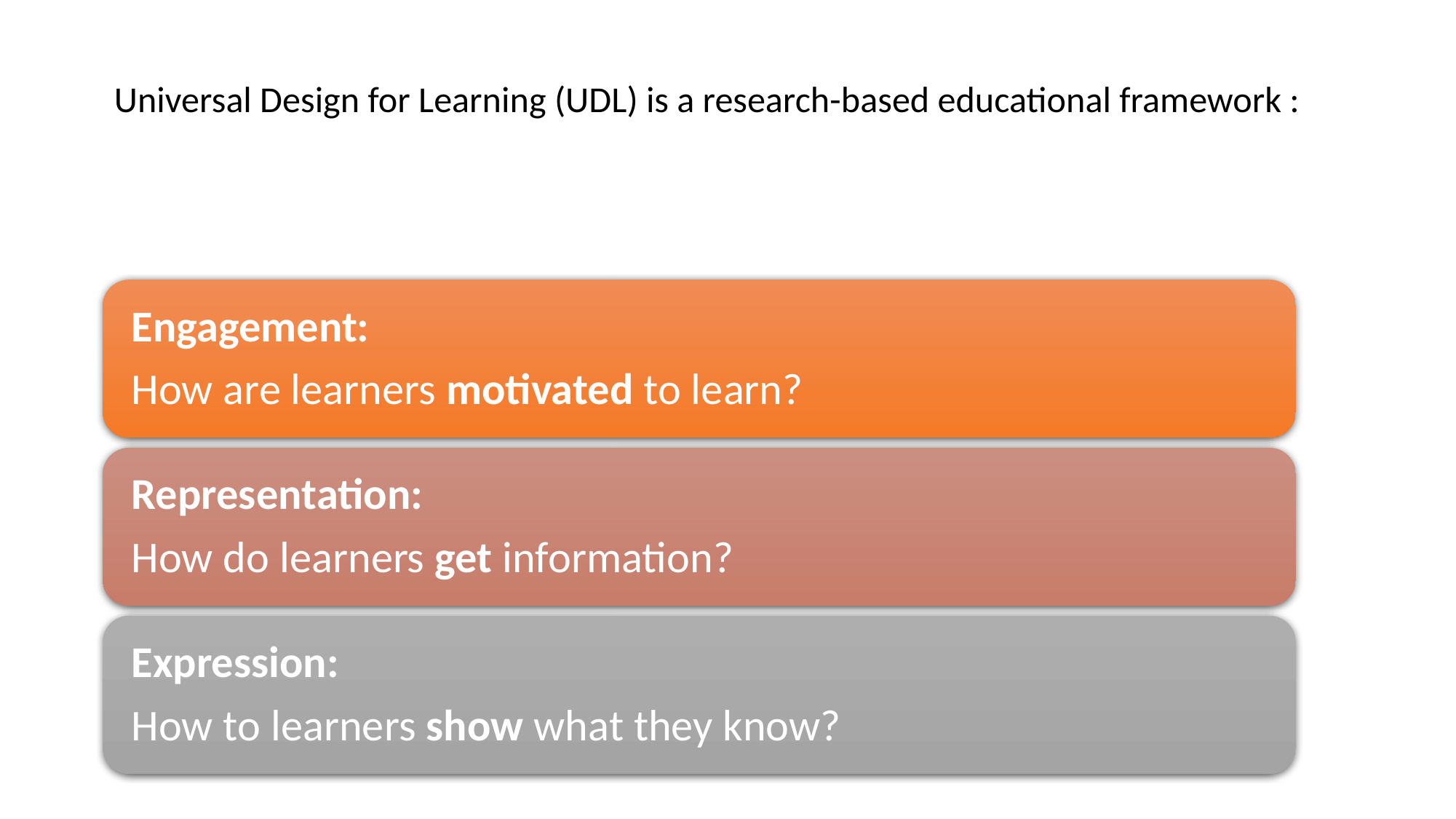

# Universal Design for Learning (UDL) is a research-based educational framework :

Engagement:
How are learners motivated to learn?
Representation:
How do learners get information?
Expression:
How to learners show what they know?